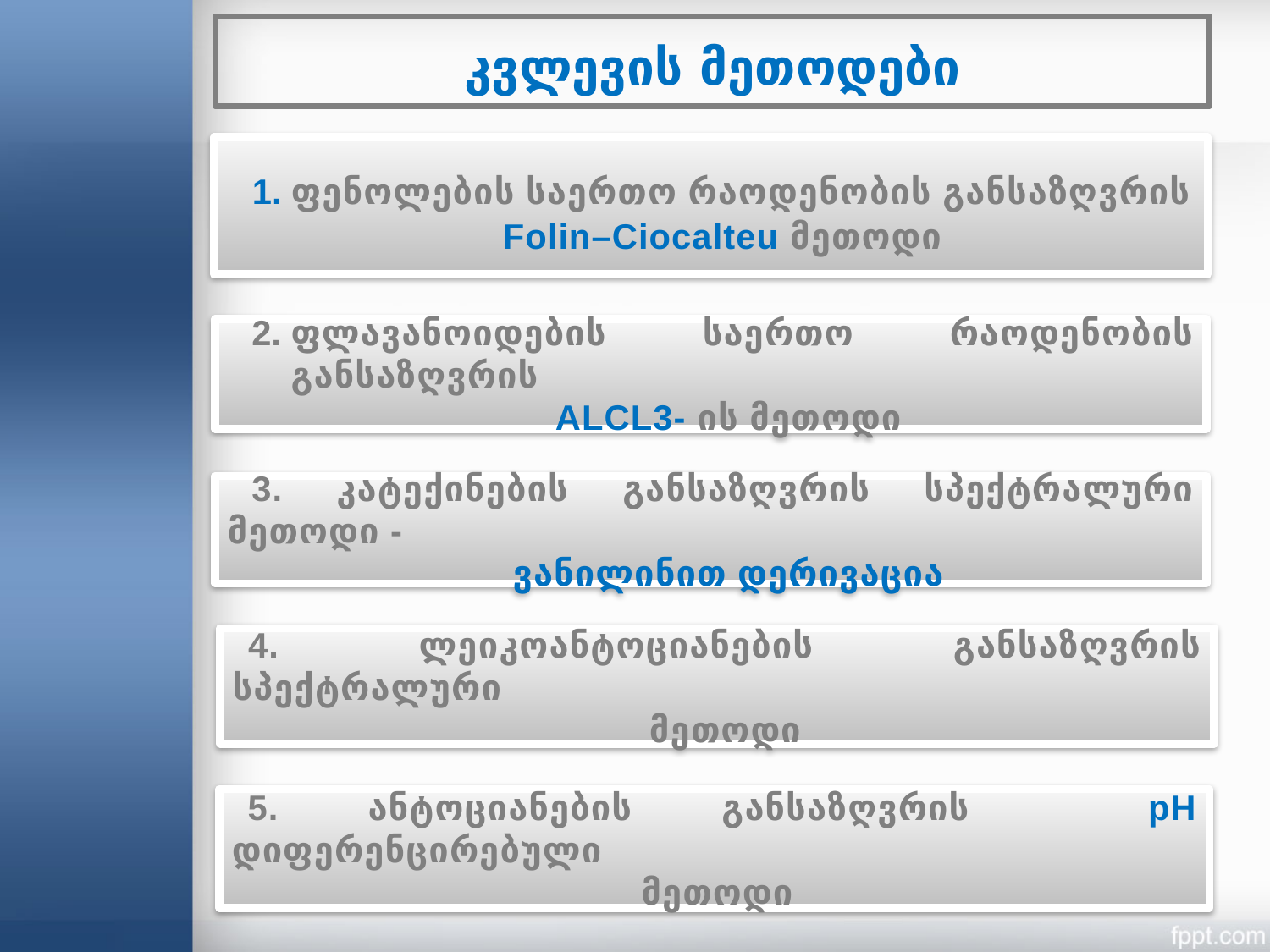

# კვლევის მეთოდები
 1. ფენოლების საერთო რაოდენობის განსაზღვრის
  Folin–Ciocalteu მეთოდი
ფლავანოიდების საერთო რაოდენობის განსაზღვრის
  ALCL3- ის მეთოდი
3. კატექინების განსაზღვრის სპექტრალური მეთოდი -
 ვანილინით დერივაცია
4. ლეიკოანტოციანების განსაზღვრის სპექტრალური
 მეთოდი
5. ანტოციანების განსაზღვრის  pH დიფერენცირებული
მეთოდი